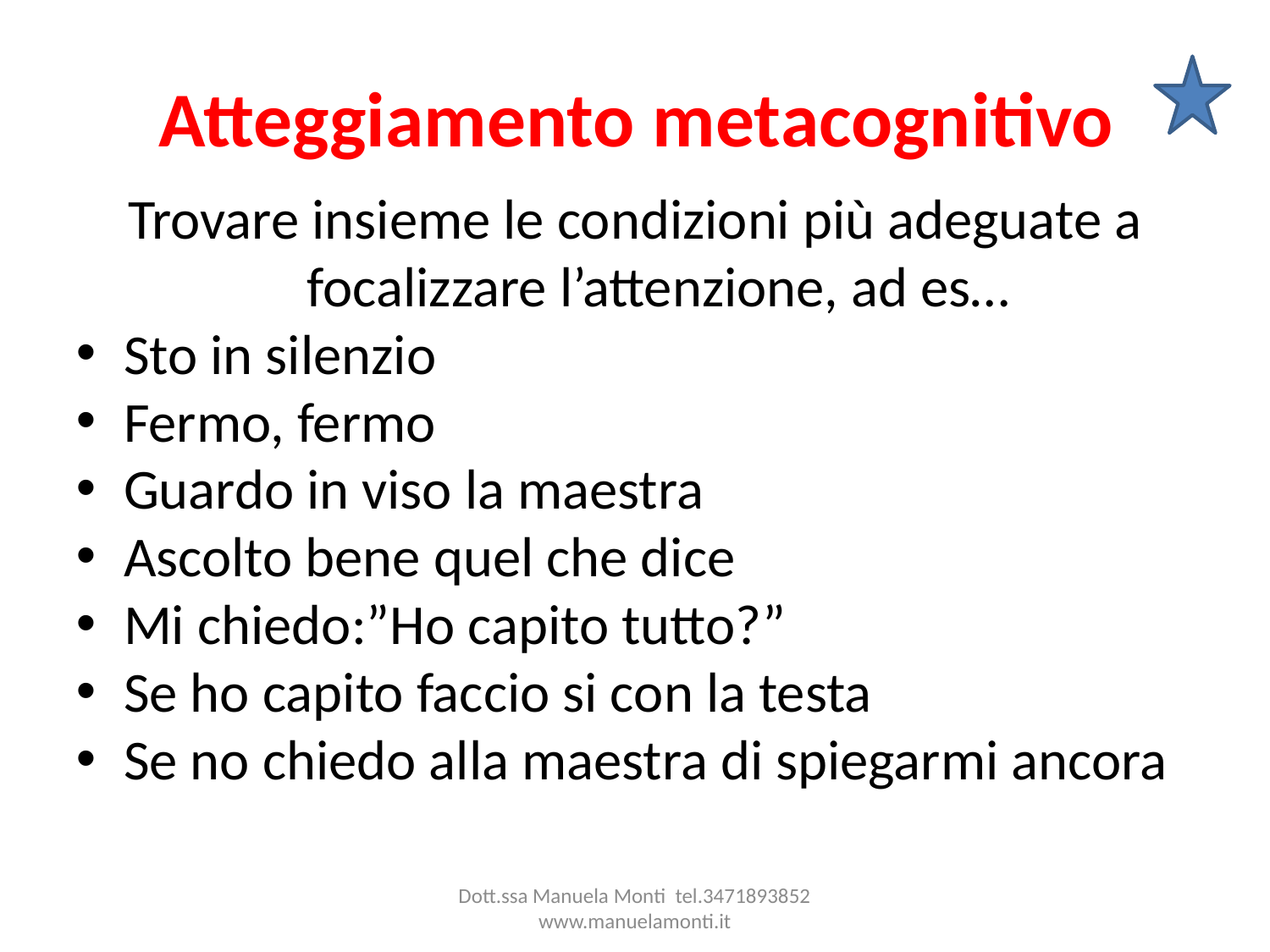

Atteggiamento metacognitivo

Trovare insieme le condizioni più adeguate a focalizzare l’attenzione, ad es…
Sto in silenzio
Fermo, fermo
Guardo in viso la maestra
Ascolto bene quel che dice
Mi chiedo:”Ho capito tutto?”
Se ho capito faccio si con la testa
Se no chiedo alla maestra di spiegarmi ancora

Dott.ssa Manuela Monti  tel.3471893852 www.manuelamonti.it